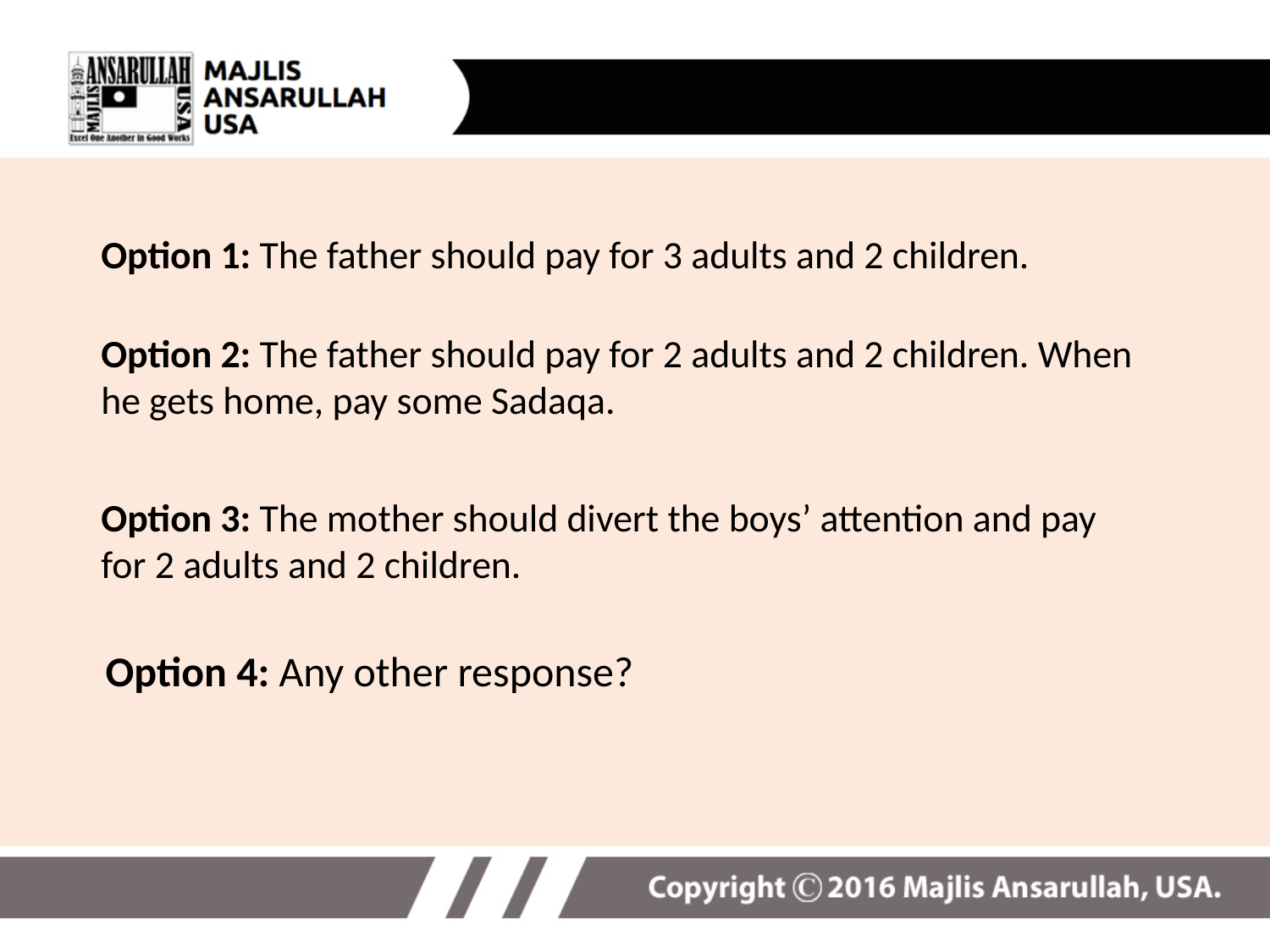

Option 1: The father should pay for 3 adults and 2 children.
Option 2: The father should pay for 2 adults and 2 children. When he gets home, pay some Sadaqa.
Option 3: The mother should divert the boys’ attention and pay for 2 adults and 2 children.
Option 4: Any other response?
16